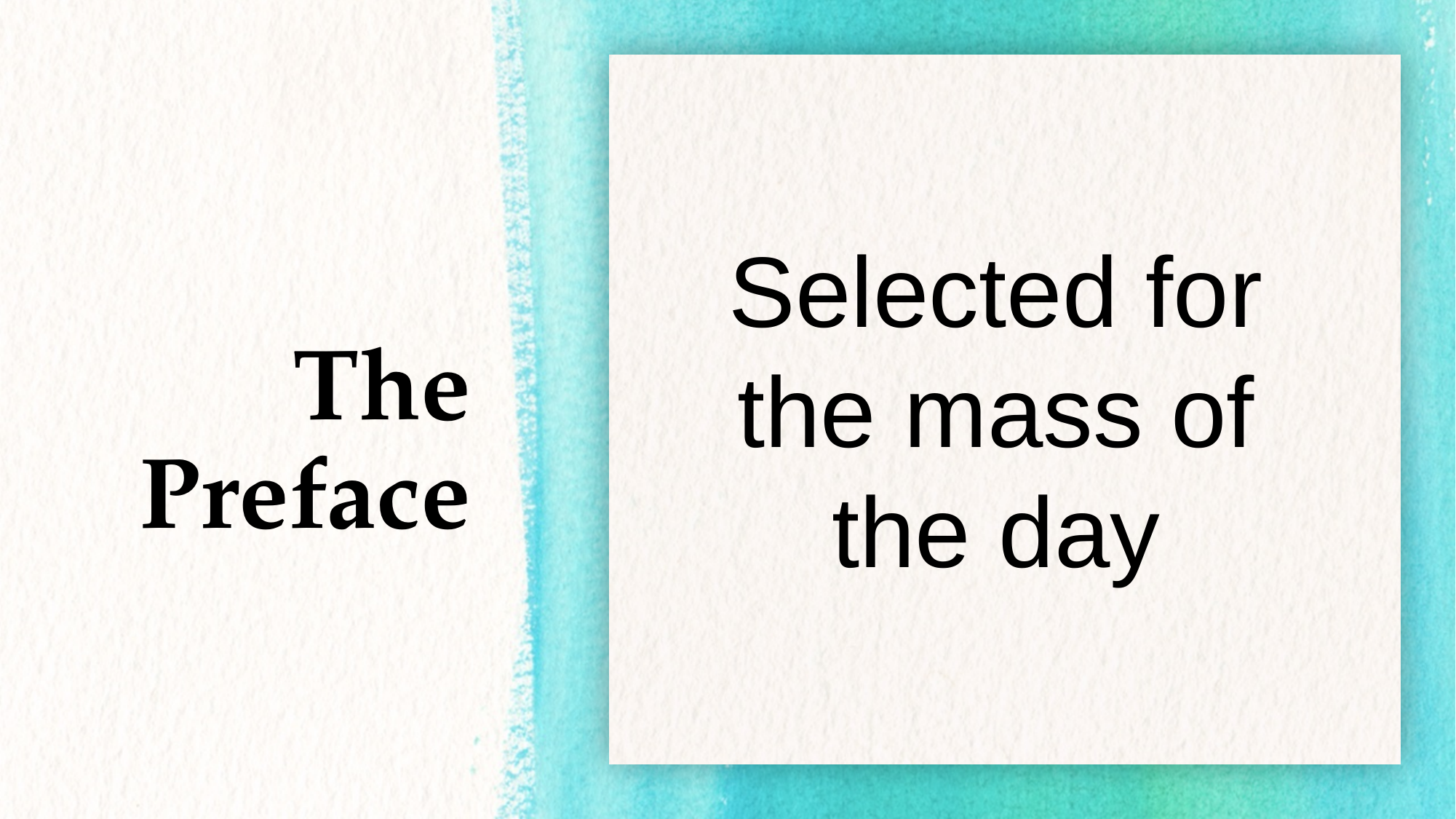

Selected for the mass of the day
# The Preface